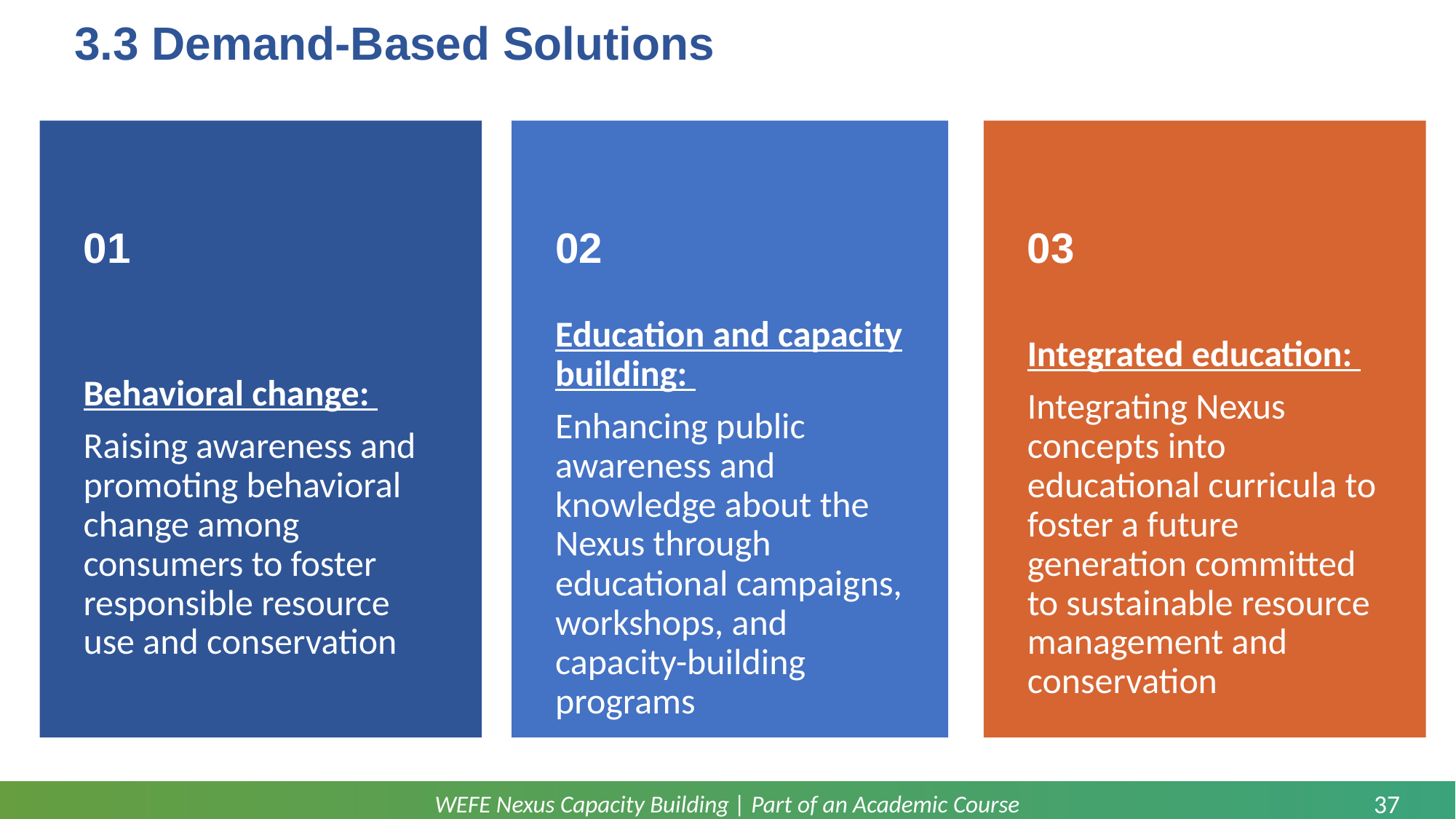

# 3.3 Demand-Based Solutions
Education and capacity building:
Enhancing public awareness and knowledge about the Nexus through educational campaigns, workshops, and capacity-building programs
Integrated education:
Integrating Nexus concepts into educational curricula to foster a future generation committed to sustainable resource management and conservation
Behavioral change:
Raising awareness and promoting behavioral change among consumers to foster responsible resource use and conservation
01
02
03